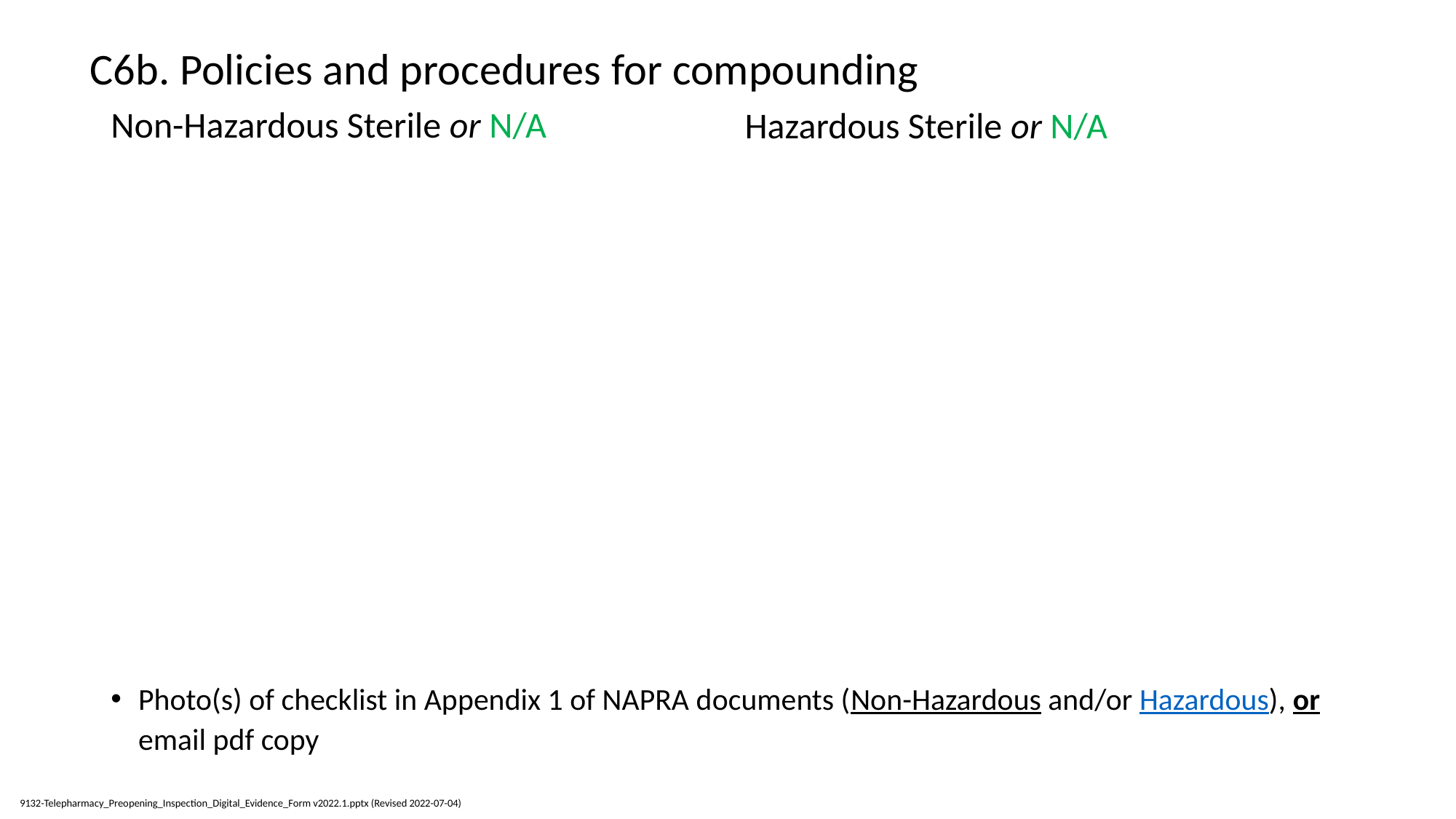

# C6b. Policies and procedures for compounding
Non-Hazardous Sterile or N/A
Hazardous Sterile or N/A

Photo(s) of checklist in Appendix 1 of NAPRA documents (Non-Hazardous and/or Hazardous), or email pdf copy